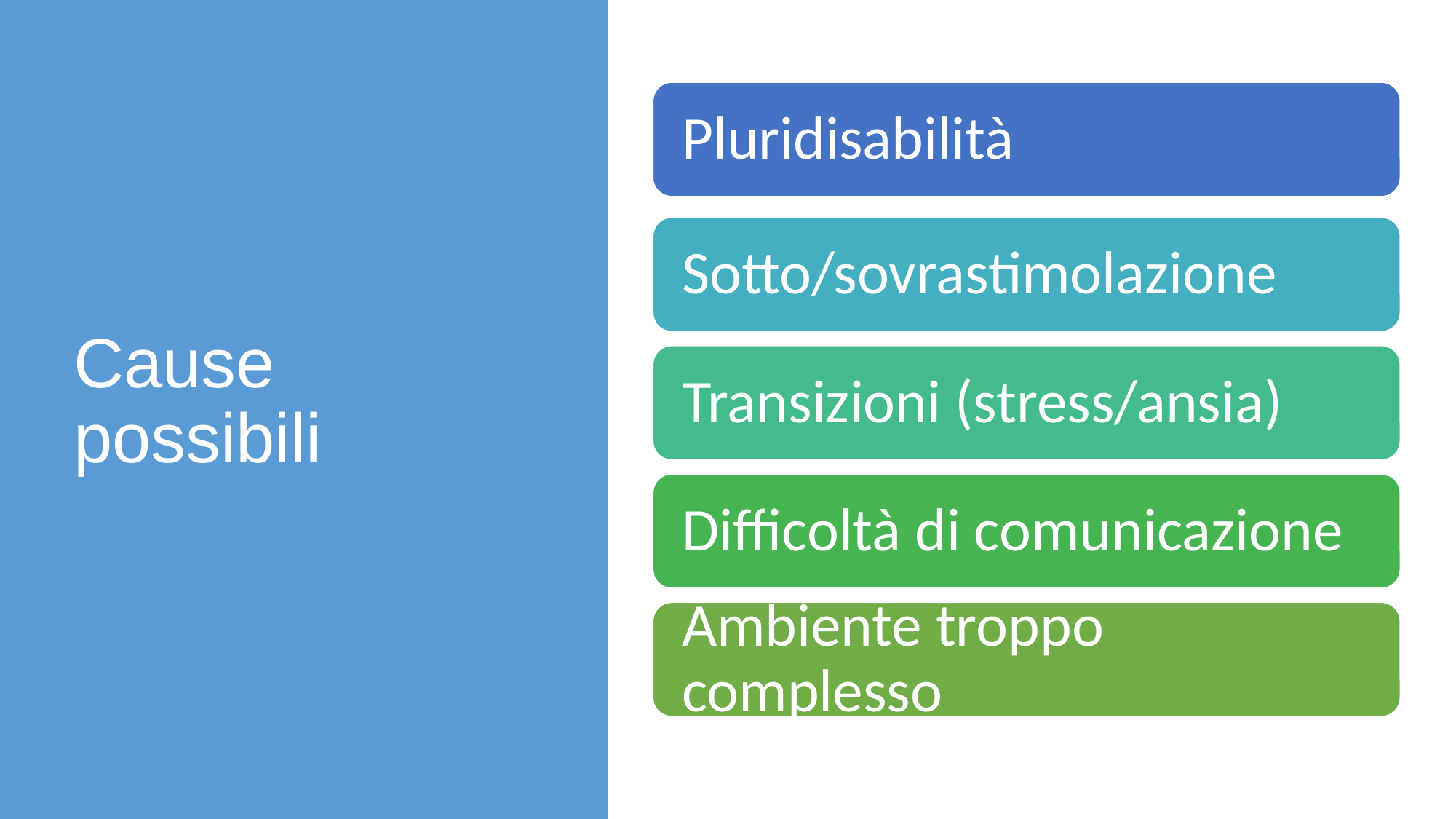

# Cause possibili
Pluridisabilità
Sotto/sovrastimolazione
Transizioni (stress/ansia)
Difficoltà di comunicazione
Ambiente troppo complesso